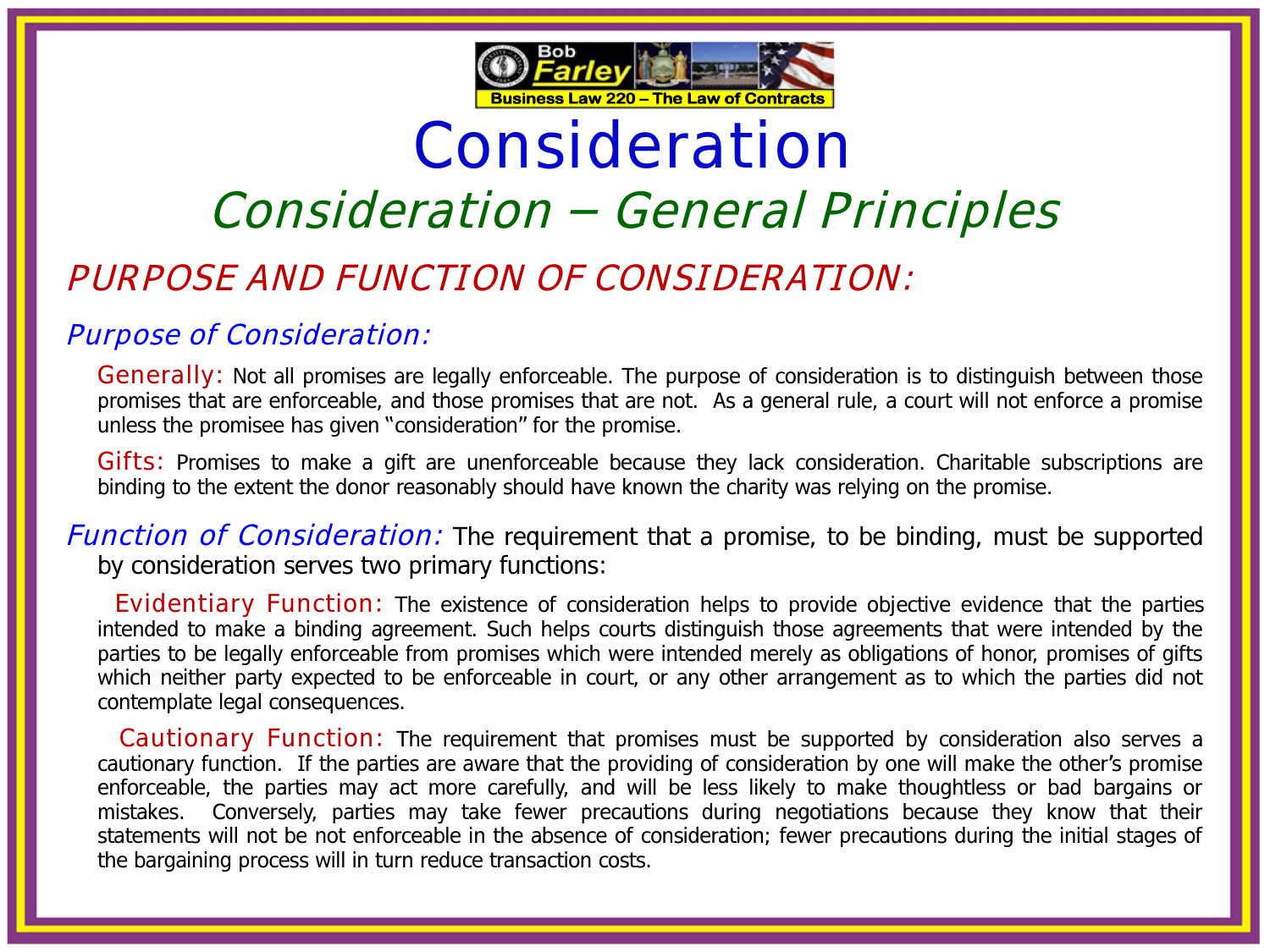

Consideration
Consideration – General Principles

PURPOSE AND FUNCTION OF CONSIDERATION:

Purpose of Consideration:

	Generally: Not all promises are legally enforceable. The purpose of consideration is to distinguish between those promises that are enforceable, and those promises that are not.  As a general rule, a court will not enforce a promise unless the promisee has given “consideration” for the promise.

	Gifts: Promises to make a gift are unenforceable because they lack consideration. Charitable subscriptions are binding to the extent the donor reasonably should have known the charity was relying on the promise.

Function of Consideration: The requirement that a promise, to be binding, must be supported by consideration serves two primary functions:

     Evidentiary Function: The existence of consideration helps to provide objective evidence that the parties intended to make a binding agreement. Such helps courts distinguish those agreements that were intended by the parties to be legally enforceable from promises which were intended merely as obligations of honor, promises of gifts which neither party expected to be enforceable in court, or any other arrangement as to which the parties did not contemplate legal consequences.

     Cautionary Function: The requirement that promises must be supported by consideration also serves a cautionary function.  If the parties are aware that the providing of consideration by one will make the other’s promise enforceable, the parties may act more carefully, and will be less likely to make thoughtless or bad bargains or mistakes.  Conversely, parties may take fewer precautions during negotiations because they know that their statements will not be not enforceable in the absence of consideration; fewer precautions during the initial stages of the bargaining process will in turn reduce transaction costs.